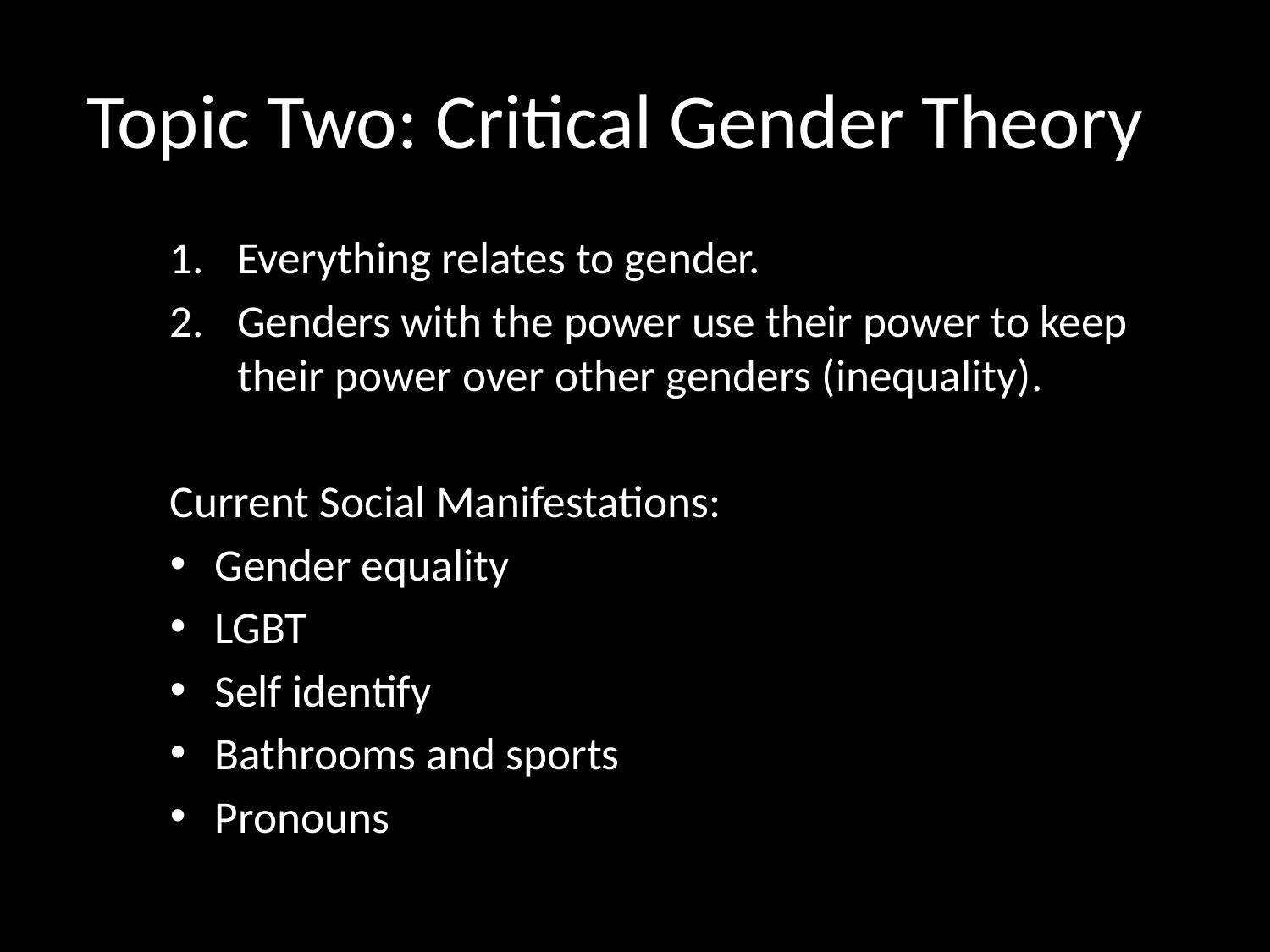

# Topic Two: Critical Gender Theory
Everything relates to gender.
Genders with the power use their power to keep their power over other genders (inequality).

Current Social Manifestations:
Gender equality
LGBT
Self identify
Bathrooms and sports
Pronouns